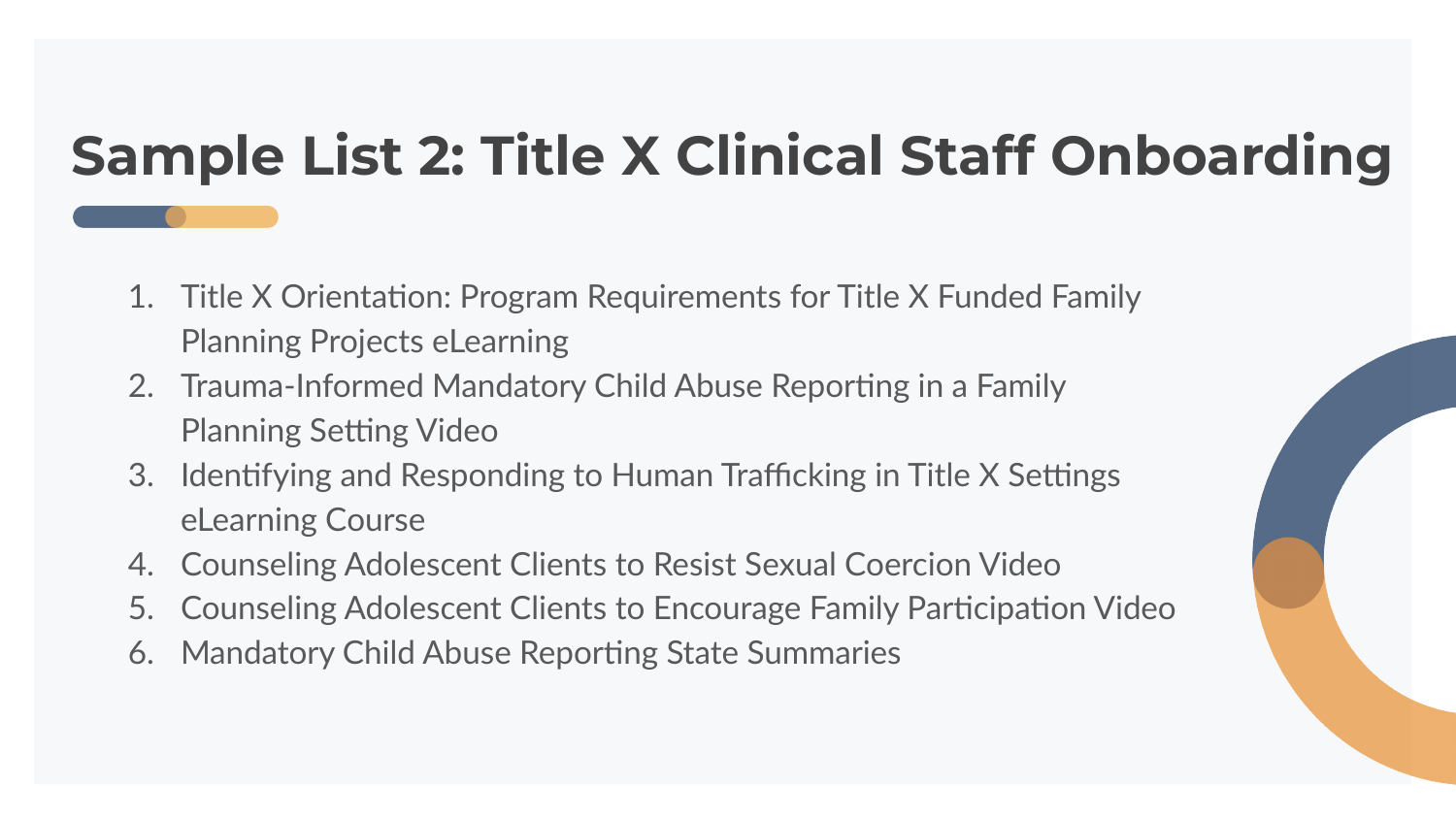

# Sample List 2: Title X Clinical Staff Onboarding
Title X Orientation: Program Requirements for Title X Funded Family Planning Projects eLearning
Trauma-Informed Mandatory Child Abuse Reporting in a Family Planning Setting Video
Identifying and Responding to Human Trafficking in Title X Settings eLearning Course
Counseling Adolescent Clients to Resist Sexual Coercion Video
Counseling Adolescent Clients to Encourage Family Participation Video
Mandatory Child Abuse Reporting State Summaries